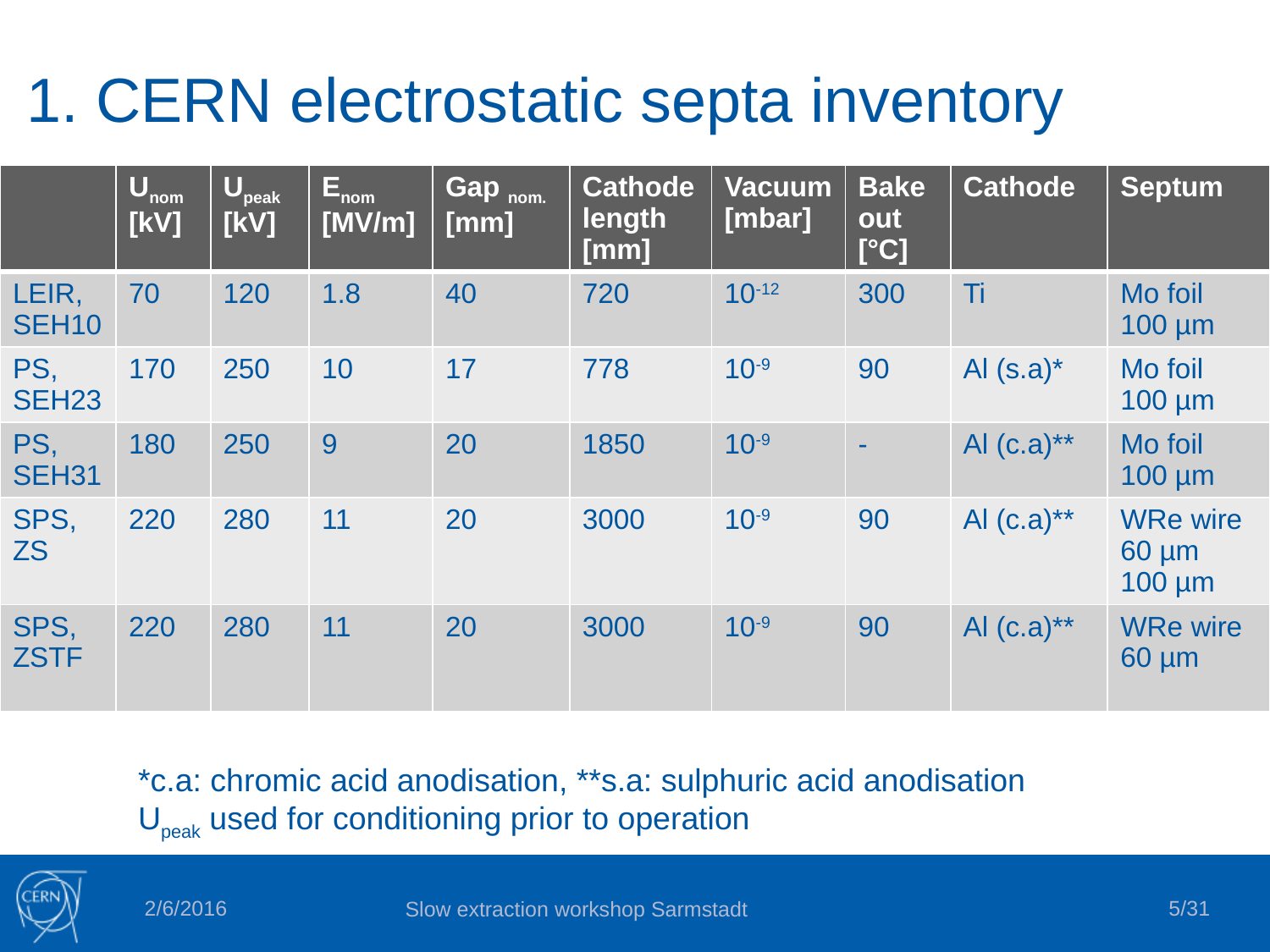

# 1. CERN electrostatic septa inventory
|  | Unom [kV] | Upeak [kV] | Enom [MV/m] | Gap nom. [mm] | Cathode length [mm] | Vacuum [mbar] | Bake out [°C] | Cathode | Septum |
| --- | --- | --- | --- | --- | --- | --- | --- | --- | --- |
| LEIR, SEH10 | 70 | 120 | 1.8 | 40 | 720 | 10-12 | 300 | Ti | Mo foil 100 µm |
| PS, SEH23 | 170 | 250 | 10 | 17 | 778 | 10-9 | 90 | Al (s.a)\* | Mo foil 100 µm |
| PS, SEH31 | 180 | 250 | 9 | 20 | 1850 | 10-9 | - | Al (c.a)\*\* | Mo foil 100 µm |
| SPS, ZS | 220 | 280 | 11 | 20 | 3000 | 10-9 | 90 | Al (c.a)\*\* | WRe wire 60 µm 100 µm |
| SPS, ZSTF | 220 | 280 | 11 | 20 | 3000 | 10-9 | 90 | Al (c.a)\*\* | WRe wire 60 µm |
*c.a: chromic acid anodisation, **s.a: sulphuric acid anodisation
Upeak used for conditioning prior to operation
2/6/2016
5
Slow extraction workshop Sarmstadt